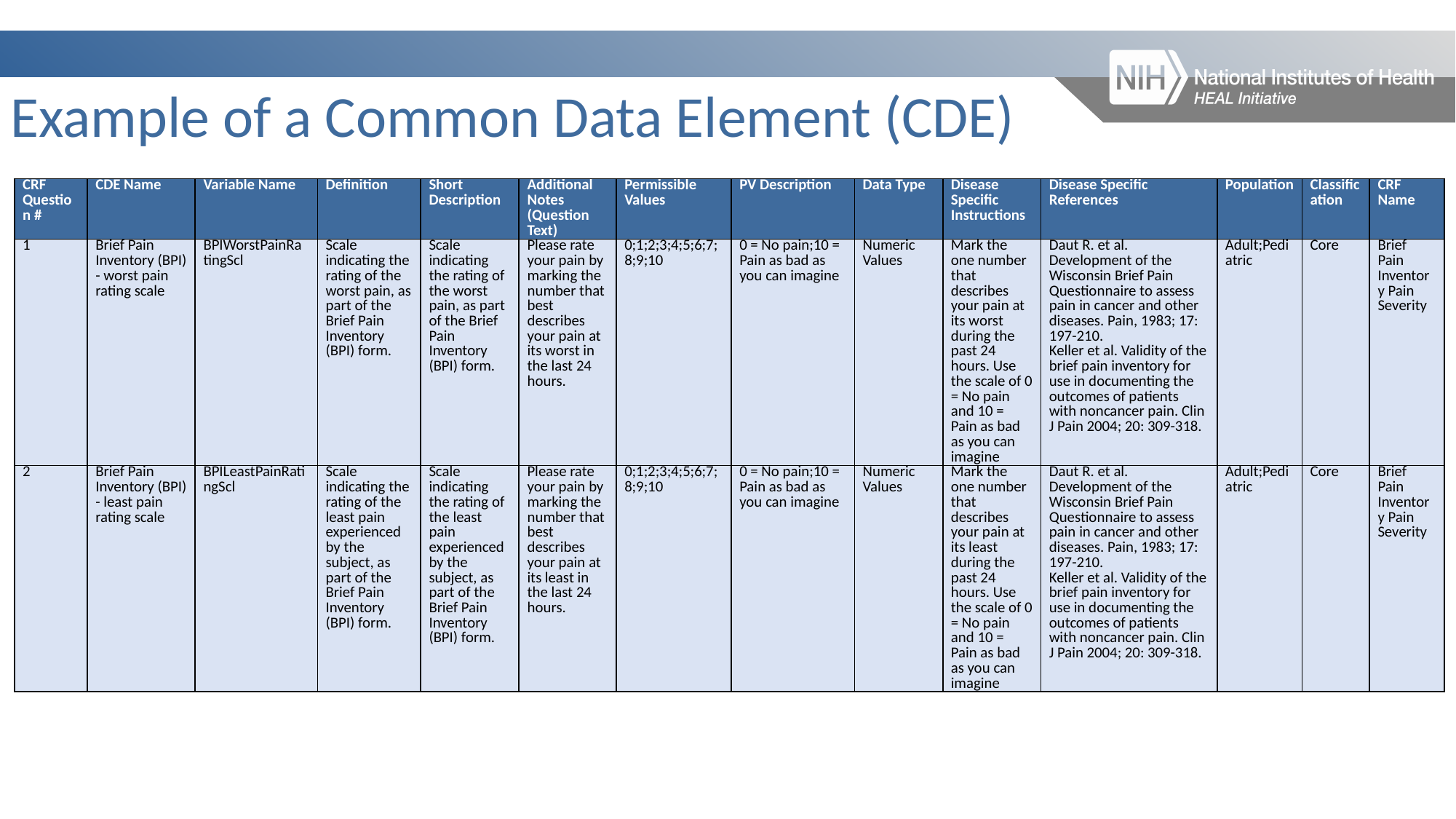

# Example of a Common Data Element (CDE)
| CRF Question # | CDE Name | Variable Name | Definition | Short Description | Additional Notes (Question Text) | Permissible Values | PV Description | Data Type | Disease Specific Instructions | Disease Specific References | Population | Classification | CRF Name |
| --- | --- | --- | --- | --- | --- | --- | --- | --- | --- | --- | --- | --- | --- |
| 1 | Brief Pain Inventory (BPI) - worst pain rating scale | BPIWorstPainRatingScl | Scale indicating the rating of the worst pain, as part of the Brief Pain Inventory (BPI) form. | Scale indicating the rating of the worst pain, as part of the Brief Pain Inventory (BPI) form. | Please rate your pain by marking the number that best describes your pain at its worst in the last 24 hours. | 0;1;2;3;4;5;6;7;8;9;10 | 0 = No pain;10 = Pain as bad as you can imagine | Numeric Values | Mark the one number that describes your pain at its worst during the past 24 hours. Use the scale of 0 = No pain and 10 = Pain as bad as you can imagine | Daut R. et al. Development of the Wisconsin Brief Pain Questionnaire to assess pain in cancer and other diseases. Pain, 1983; 17: 197-210. Keller et al. Validity of the brief pain inventory for use in documenting the outcomes of patients with noncancer pain. Clin J Pain 2004; 20: 309-318. | Adult;Pediatric | Core | Brief Pain Inventory Pain Severity |
| 2 | Brief Pain Inventory (BPI) - least pain rating scale | BPILeastPainRatingScl | Scale indicating the rating of the least pain experienced by the subject, as part of the Brief Pain Inventory (BPI) form. | Scale indicating the rating of the least pain experienced by the subject, as part of the Brief Pain Inventory (BPI) form. | Please rate your pain by marking the number that best describes your pain at its least in the last 24 hours. | 0;1;2;3;4;5;6;7;8;9;10 | 0 = No pain;10 = Pain as bad as you can imagine | Numeric Values | Mark the one number that describes your pain at its least during the past 24 hours. Use the scale of 0 = No pain and 10 = Pain as bad as you can imagine | Daut R. et al. Development of the Wisconsin Brief Pain Questionnaire to assess pain in cancer and other diseases. Pain, 1983; 17: 197-210. Keller et al. Validity of the brief pain inventory for use in documenting the outcomes of patients with noncancer pain. Clin J Pain 2004; 20: 309-318. | Adult;Pediatric | Core | Brief Pain Inventory Pain Severity |